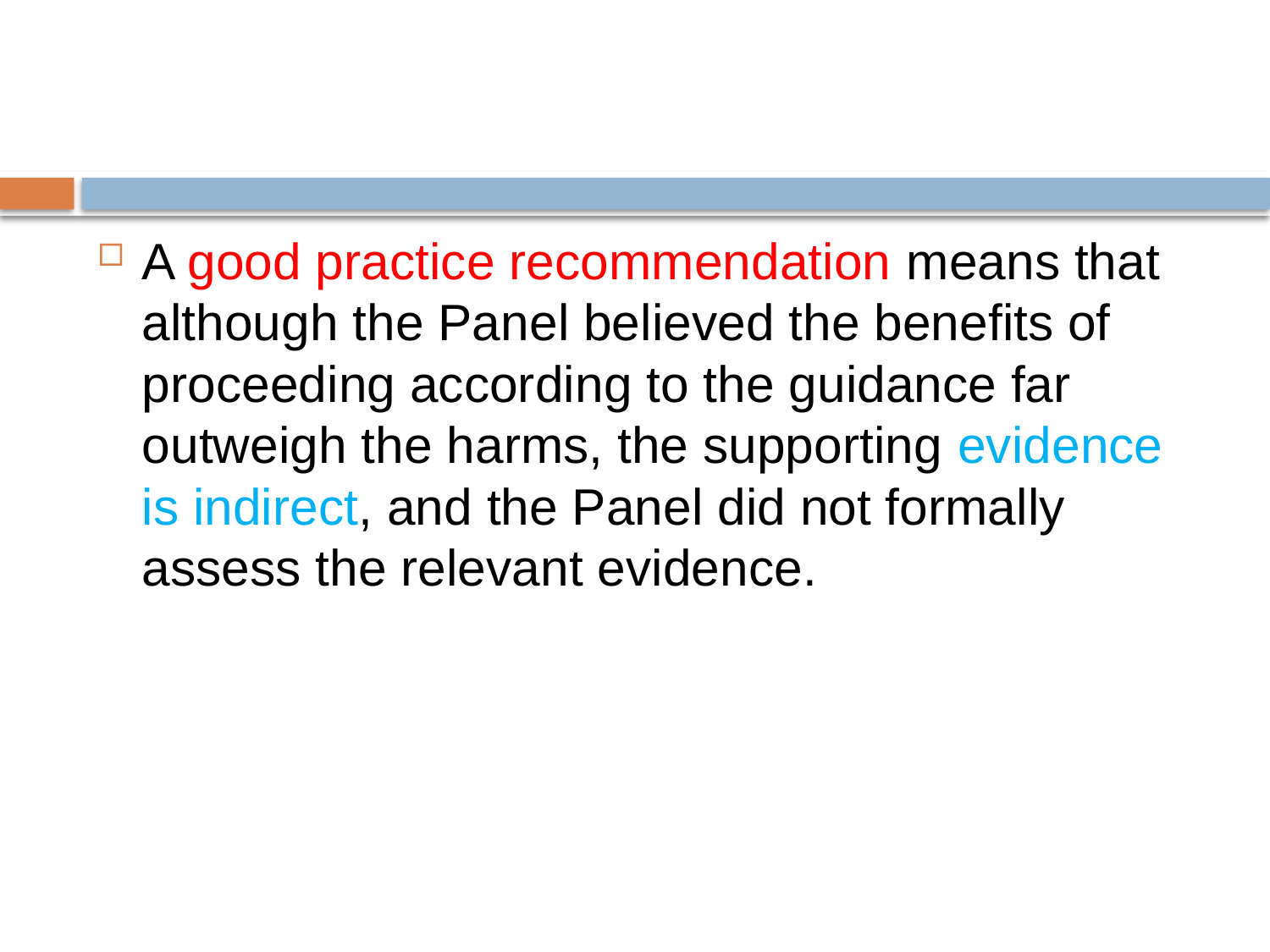

#
A good practice recommendation means that although the Panel believed the benefits of proceeding according to the guidance far outweigh the harms, the supporting evidence is indirect, and the Panel did not formally assess the relevant evidence.